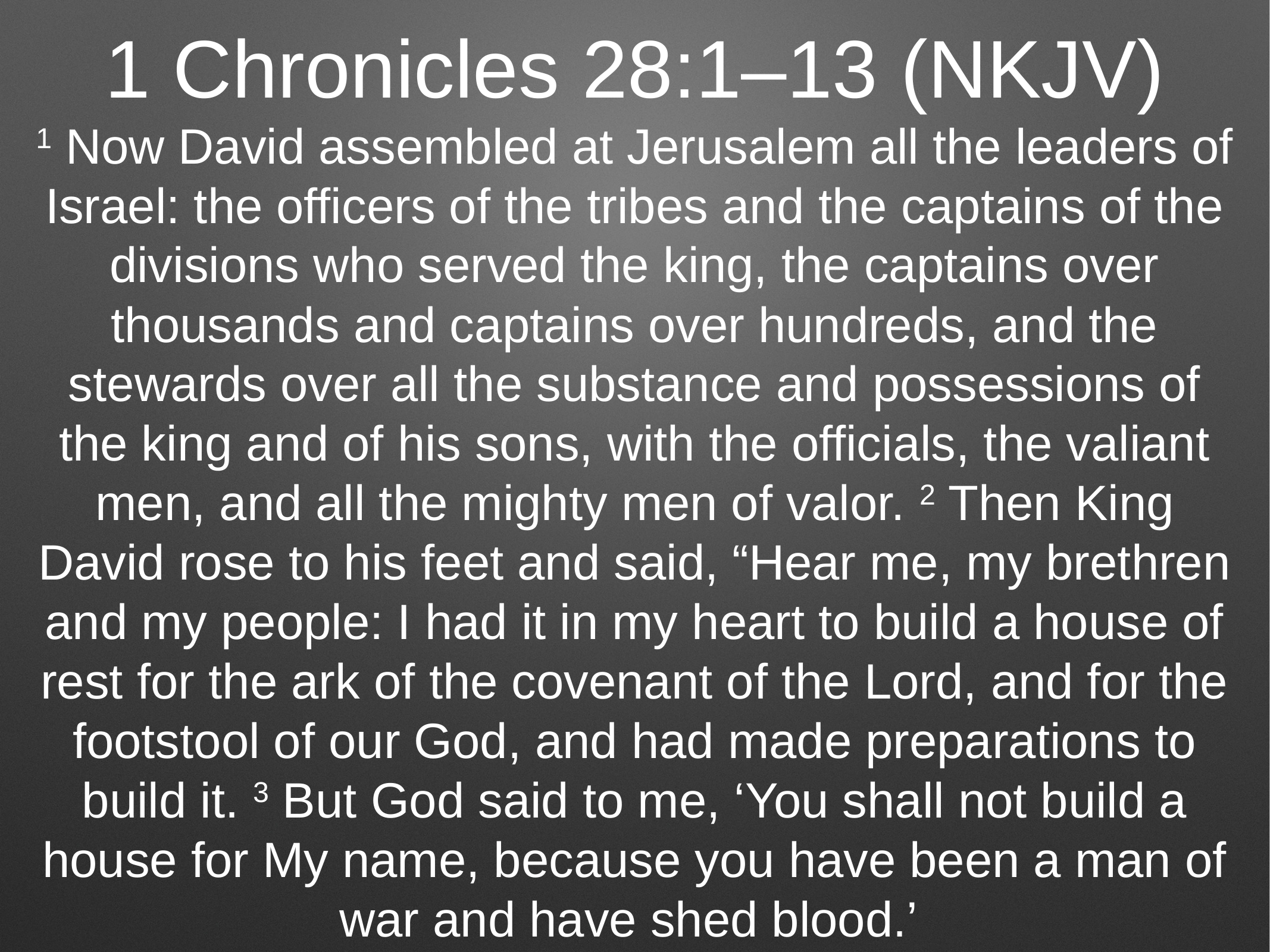

1 Chronicles 28:1–13 (NKJV)
1 Now David assembled at Jerusalem all the leaders of Israel: the officers of the tribes and the captains of the divisions who served the king, the captains over thousands and captains over hundreds, and the stewards over all the substance and possessions of the king and of his sons, with the officials, the valiant men, and all the mighty men of valor. 2 Then King David rose to his feet and said, “Hear me, my brethren and my people: I had it in my heart to build a house of rest for the ark of the covenant of the Lord, and for the footstool of our God, and had made preparations to build it. 3 But God said to me, ‘You shall not build a house for My name, because you have been a man of war and have shed blood.’